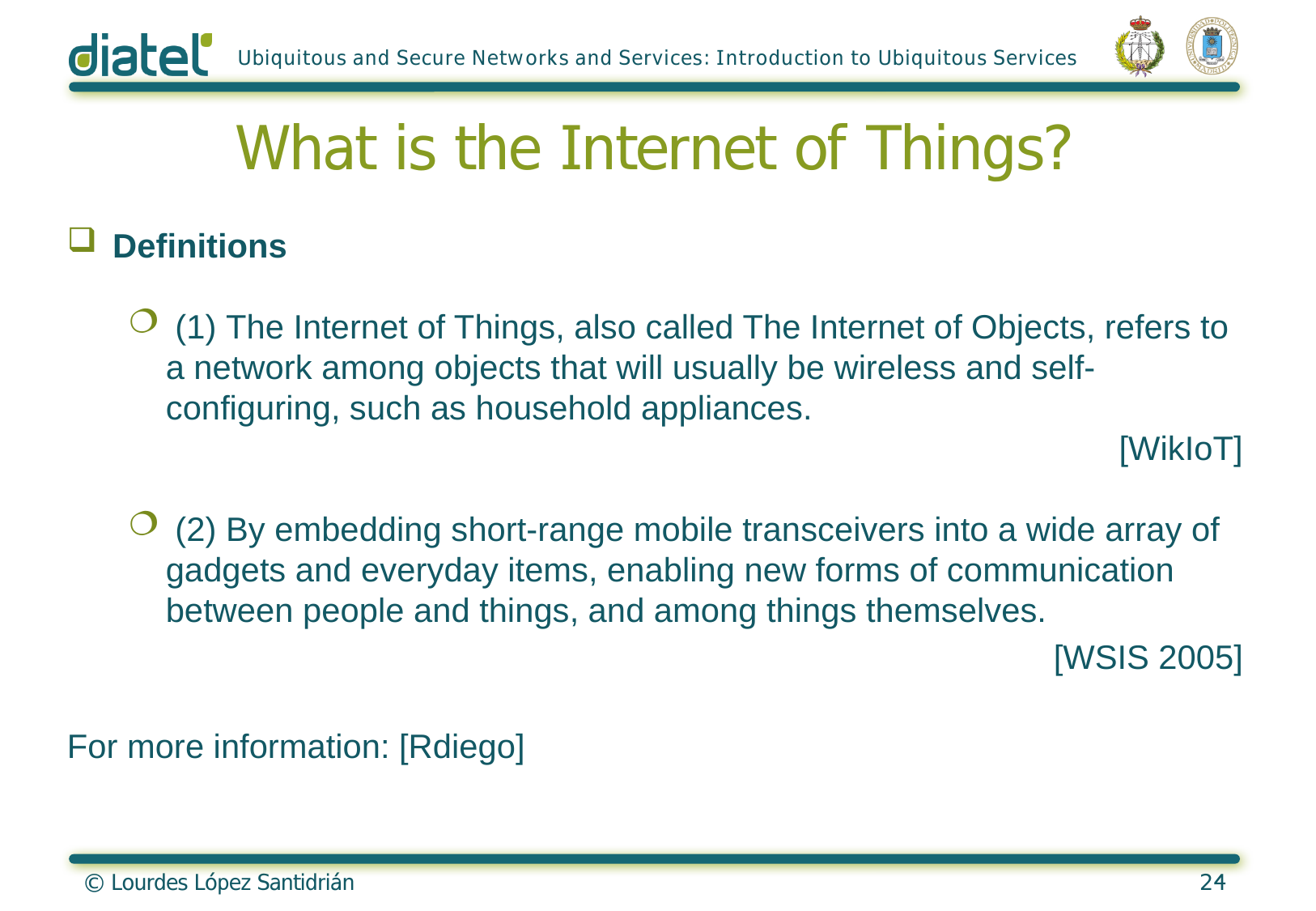

# What is the Internet of Things?
Definitions

 (1) The Internet of Things, also called The Internet of Objects, refers to a network among objects that will usually be wireless and self-configuring, such as household appliances.
	[WikIoT]

 (2) By embedding short-range mobile transceivers into a wide array of gadgets and everyday items, enabling new forms of communication between people and things, and among things themselves.
                                                              [WSIS 2005]

For more information: [Rdiego]